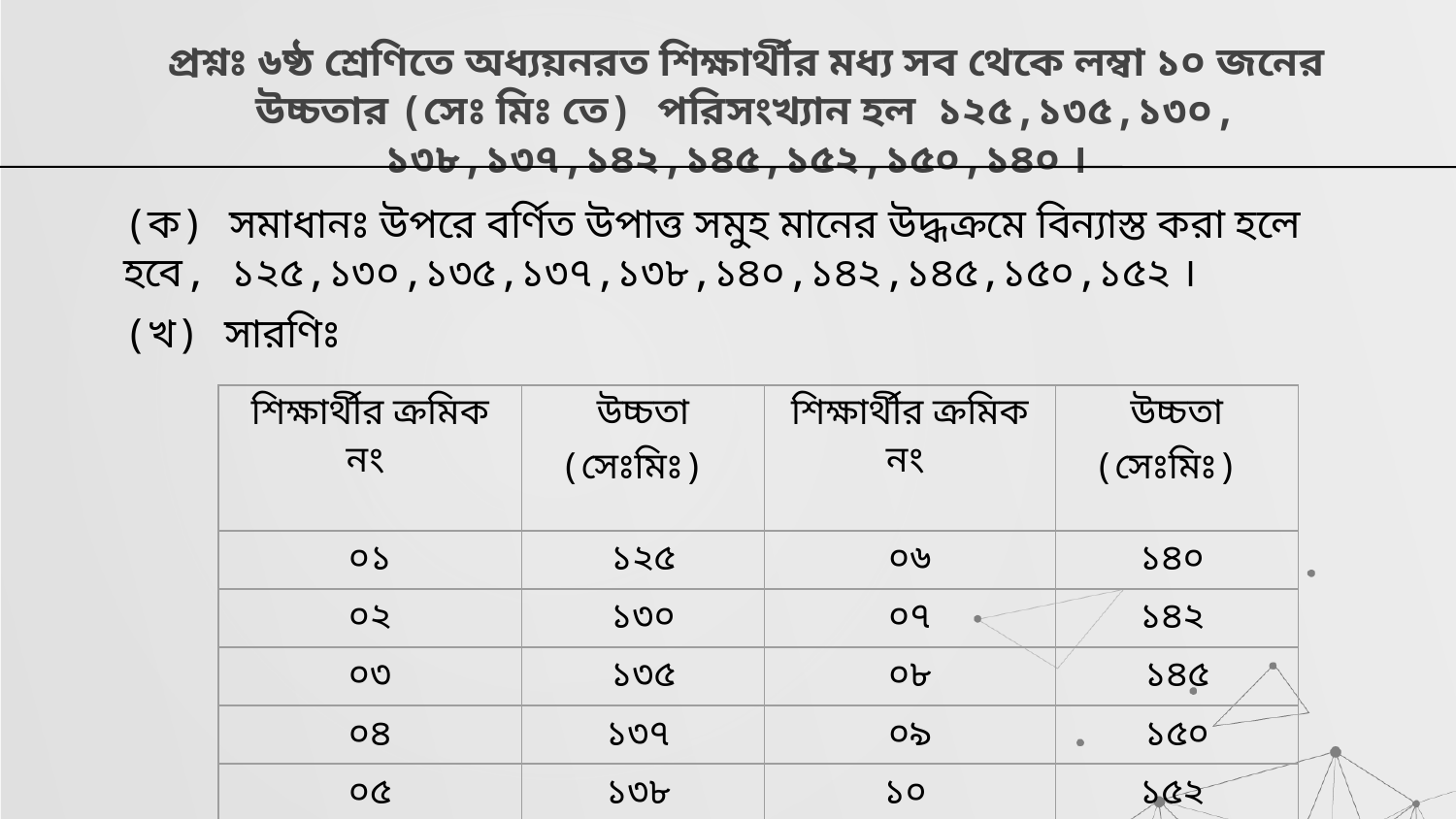

# প্রশ্নঃ ৬ষ্ঠ শ্রেণিতে অধ্যয়নরত শিক্ষার্থীর মধ্য সব থেকে লম্বা ১০ জনের উচ্চতার (সেঃ মিঃ তে) পরিসংখ্যান হল  ১২৫,১৩৫,১৩০, ১৩৮,১৩৭,১৪২,১৪৫,১৫২,১৫০,১৪০ ।
(ক) সমাধানঃ উপরে বর্ণিত উপাত্ত সমুহ মানের উদ্ধক্রমে বিন্যাস্ত করা হলে হবে, ১২৫,১৩০,১৩৫,১৩৭,১৩৮,১৪০,১৪২,১৪৫,১৫০,১৫২ ।
(খ) সারণিঃ

| শিক্ষার্থীর ক্রমিক নং | উচ্চতা (সেঃমিঃ) | শিক্ষার্থীর ক্রমিক নং | উচ্চতা (সেঃমিঃ) |
| --- | --- | --- | --- |
| ০১ | ১২৫ | ০৬ | ১৪০ |
| ০২ | ১৩০ | ০৭ | ১৪২ |
| ০৩ | ১৩৫ | ০৮ | ১৪৫ |
| ০৪ | ১৩৭ | ০৯ | ১৫০ |
| ০৫ | ১৩৮ | ১০ | ১৫২ |